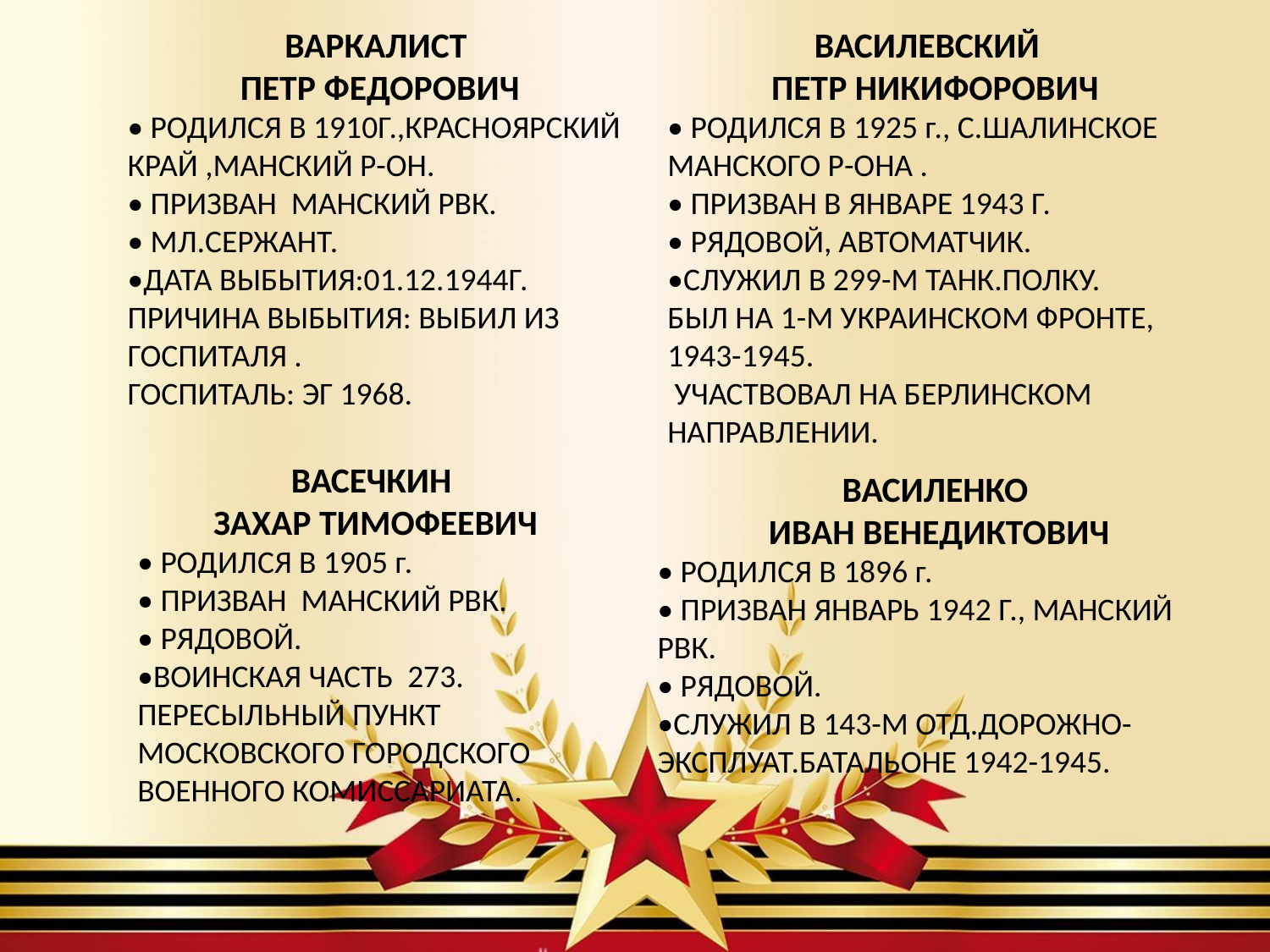

ВАРКАЛИСТ
 ПЕТР ФЕДОРОВИЧ
• РОДИЛСЯ В 1910Г.,КРАСНОЯРСКИЙ КРАЙ ,МАНСКИЙ Р-ОН.
• ПРИЗВАН  МАНСКИЙ РВК.
• МЛ.СЕРЖАНТ.
•ДАТА ВЫБЫТИЯ:01.12.1944Г.              ПРИЧИНА ВЫБЫТИЯ: ВЫБИЛ ИЗ ГОСПИТАЛЯ .                                              ГОСПИТАЛЬ: ЭГ 1968.
ВАСИЛЕВСКИЙ
ПЕТР НИКИФОРОВИЧ
• РОДИЛСЯ В 1925 г., С.ШАЛИНСКОЕ МАНСКОГО Р-ОНА .
• ПРИЗВАН В ЯНВАРЕ 1943 Г.
• РЯДОВОЙ, АВТОМАТЧИК.
•СЛУЖИЛ В 299-М ТАНК.ПОЛКУ.              БЫЛ НА 1-М УКРАИНСКОМ ФРОНТЕ, 1943-1945.                                                       УЧАСТВОВАЛ НА БЕРЛИНСКОМ НАПРАВЛЕНИИ.

ВАСЕЧКИН
ЗАХАР ТИМОФЕЕВИЧ
• РОДИЛСЯ В 1905 г.
• ПРИЗВАН  МАНСКИЙ РВК.
• РЯДОВОЙ.
•ВОИНСКАЯ ЧАСТЬ  273.                   ПЕРЕСЫЛЬНЫЙ ПУНКТ МОСКОВСКОГО ГОРОДСКОГО ВОЕННОГО КОМИССАРИАТА.
ВАСИЛЕНКО
 ИВАН ВЕНЕДИКТОВИЧ
• РОДИЛСЯ В 1896 г.
• ПРИЗВАН ЯНВАРЬ 1942 Г., МАНСКИЙ РВК.
• РЯДОВОЙ.
•СЛУЖИЛ В 143-М ОТД.ДОРОЖНО-ЭКСПЛУАТ.БАТАЛЬОНЕ 1942-1945.